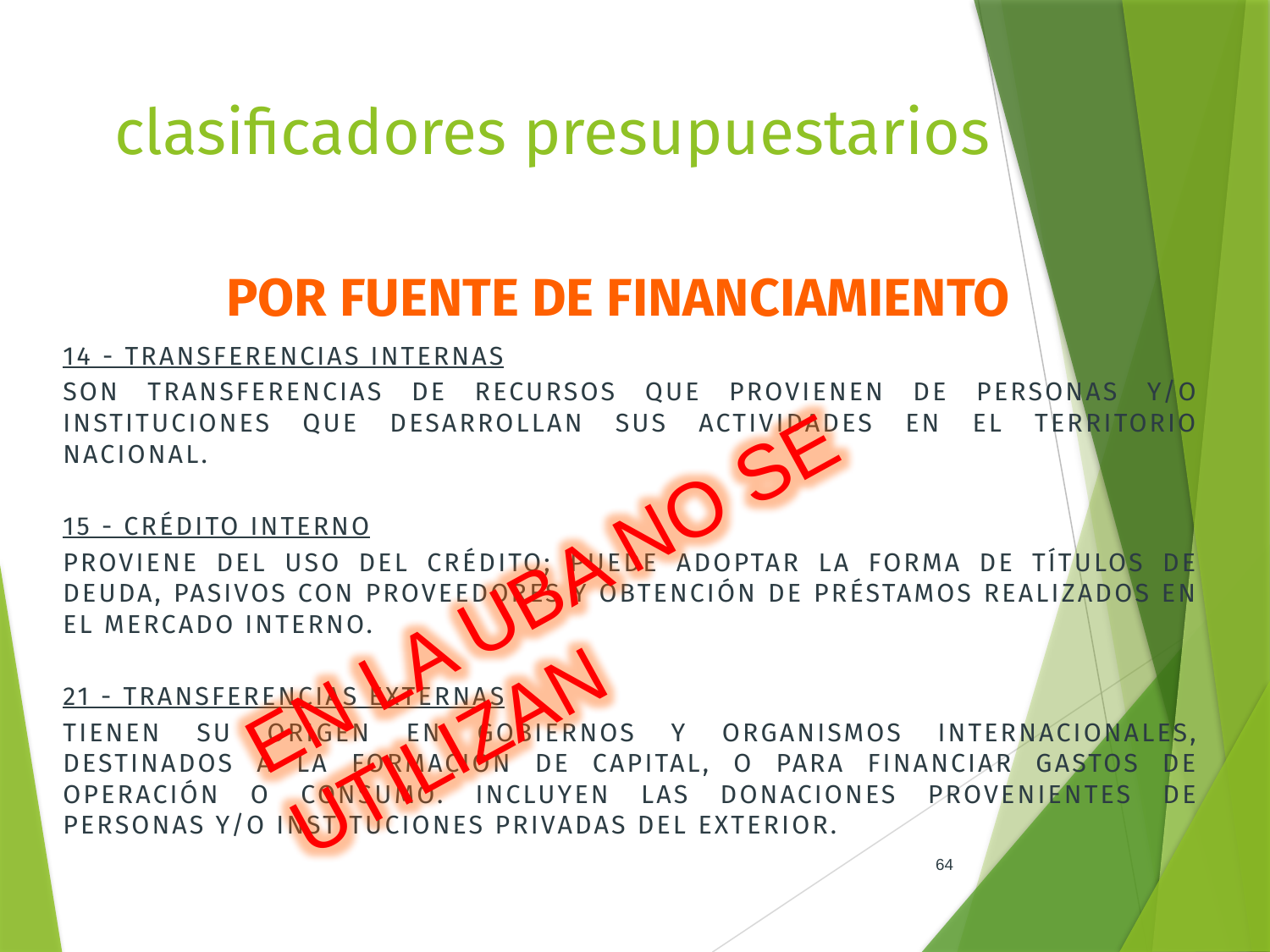

# clasificadores presupuestarios
por fuente de financiamiento
14 - TRANSFERENCIAS INTERNAS
SON TRANSFERENCIAS DE RECURSOS QUE PROVIENEN DE PERSONAS Y/O INSTITUCIONES QUE DESARROLLAN SUS ACTIVIDADES EN EL TERRITORIO NACIONAL.

15 - CRÉDITO INTERNO
PROVIENE DEL USO DEL CRÉDITO; PUEDE ADOPTAR LA FORMA DE TÍTULOS DE DEUDA, PASIVOS CON PROVEEDORES Y OBTENCIÓN DE PRÉSTAMOS REALIZADOS EN EL MERCADO INTERNO.

21 - TRANSFERENCIAS EXTERNAS
TIENEN SU ORIGEN EN GOBIERNOS Y ORGANISMOS INTERNACIONALES, DESTINADOS A LA FORMACIÓN DE CAPITAL, O PARA FINANCIAR GASTOS DE OPERACIÓN O CONSUMO. INCLUYEN LAS DONACIONES PROVENIENTES DE PERSONAS Y/O INSTITUCIONES PRIVADAS DEL EXTERIOR.
EN LA UBA NO SE UTILIZAN
64